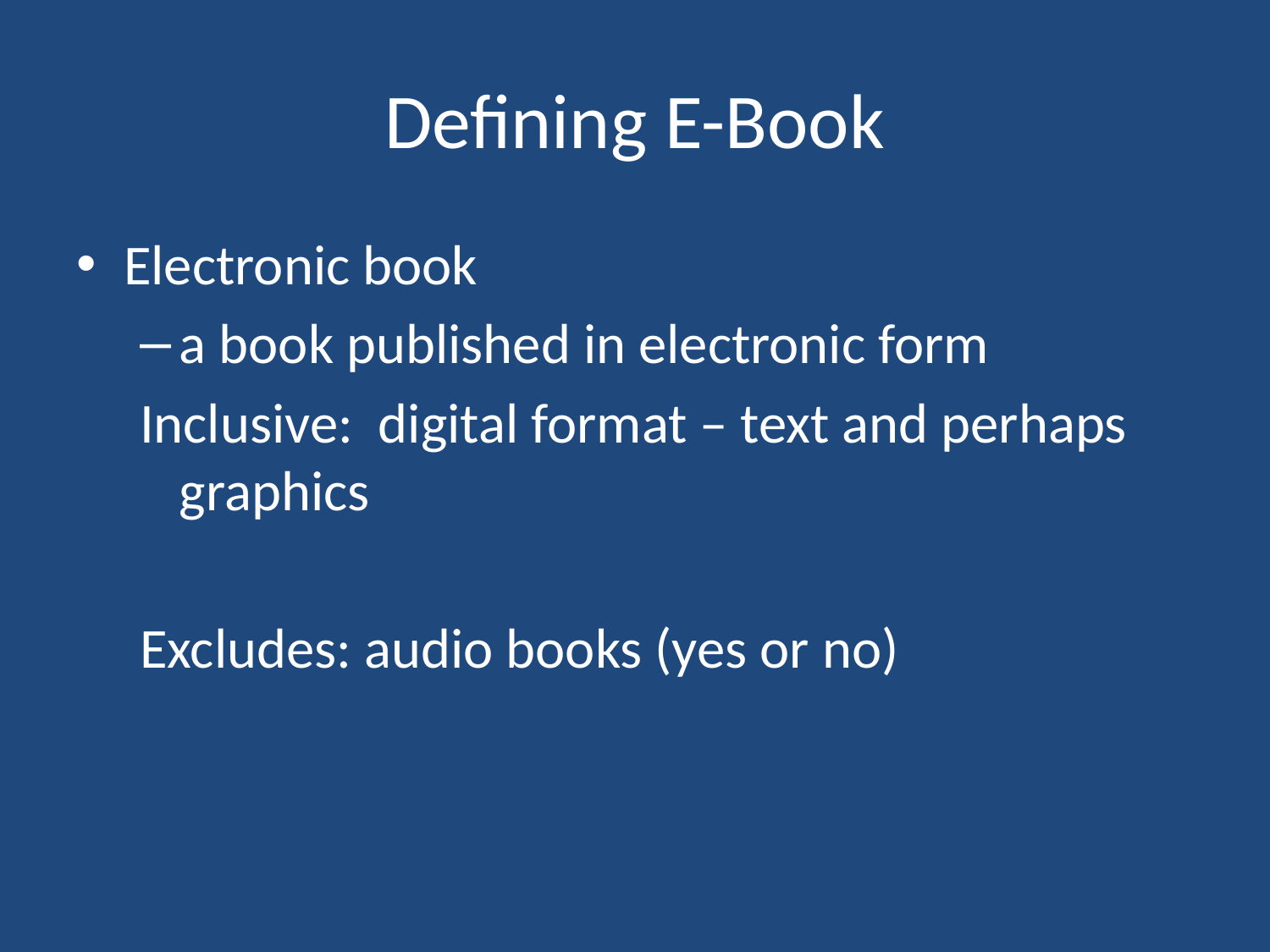

# Defining E-Book
Electronic book
a book published in electronic form
Inclusive:  digital format – text and perhaps graphics

Excludes: audio books (yes or no)